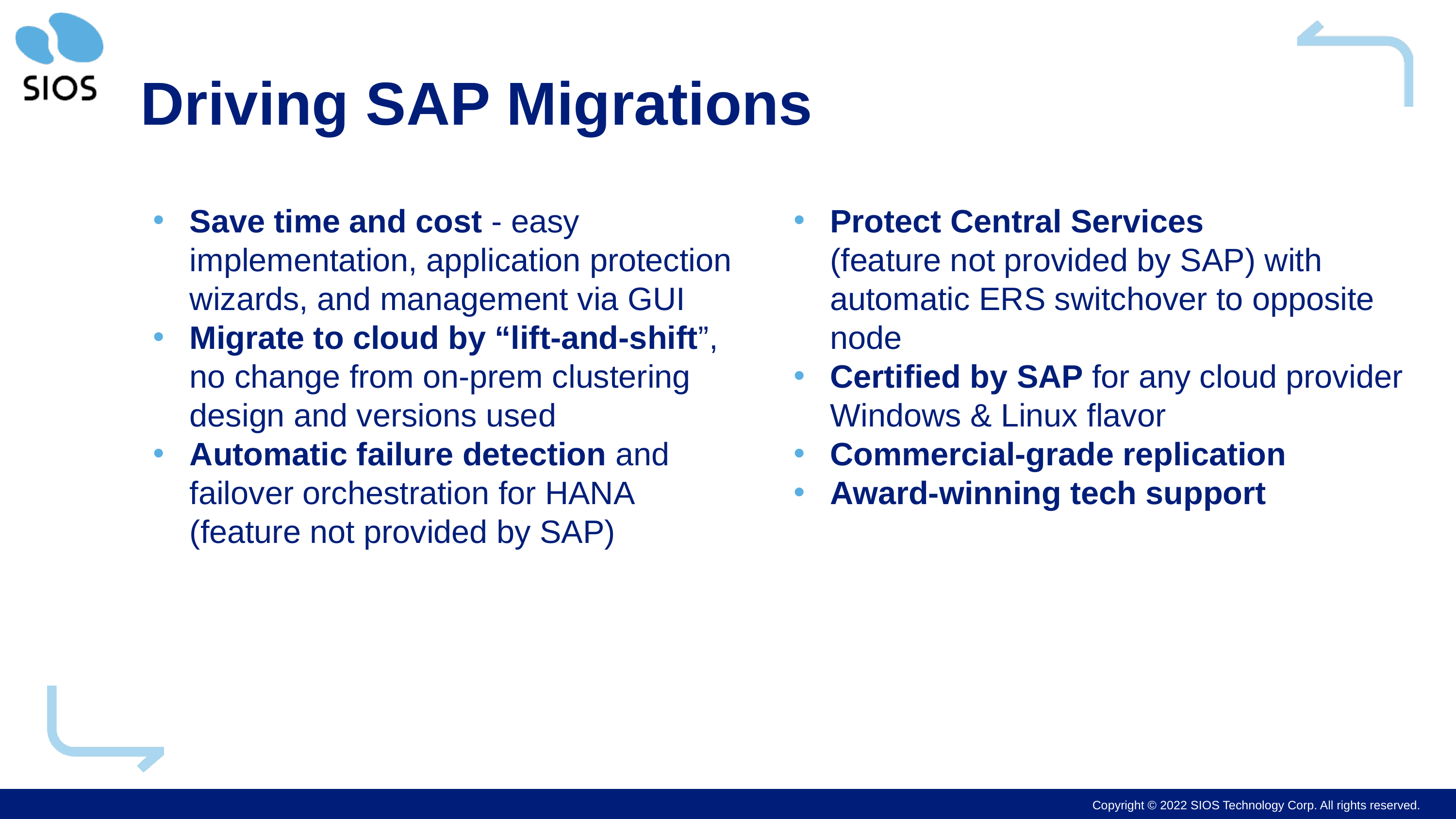

# Driving SAP Migrations
Save time and cost - easy implementation, application protection wizards, and management via GUI
Migrate to cloud by “lift-and-shift”, no change from on-prem clustering design and versions used
Automatic failure detection and failover orchestration for HANA (feature not provided by SAP)
Protect Central Services
(feature not provided by SAP) with automatic ERS switchover to opposite node
Certified by SAP for any cloud provider Windows & Linux flavor
Commercial-grade replication
Award-winning tech support